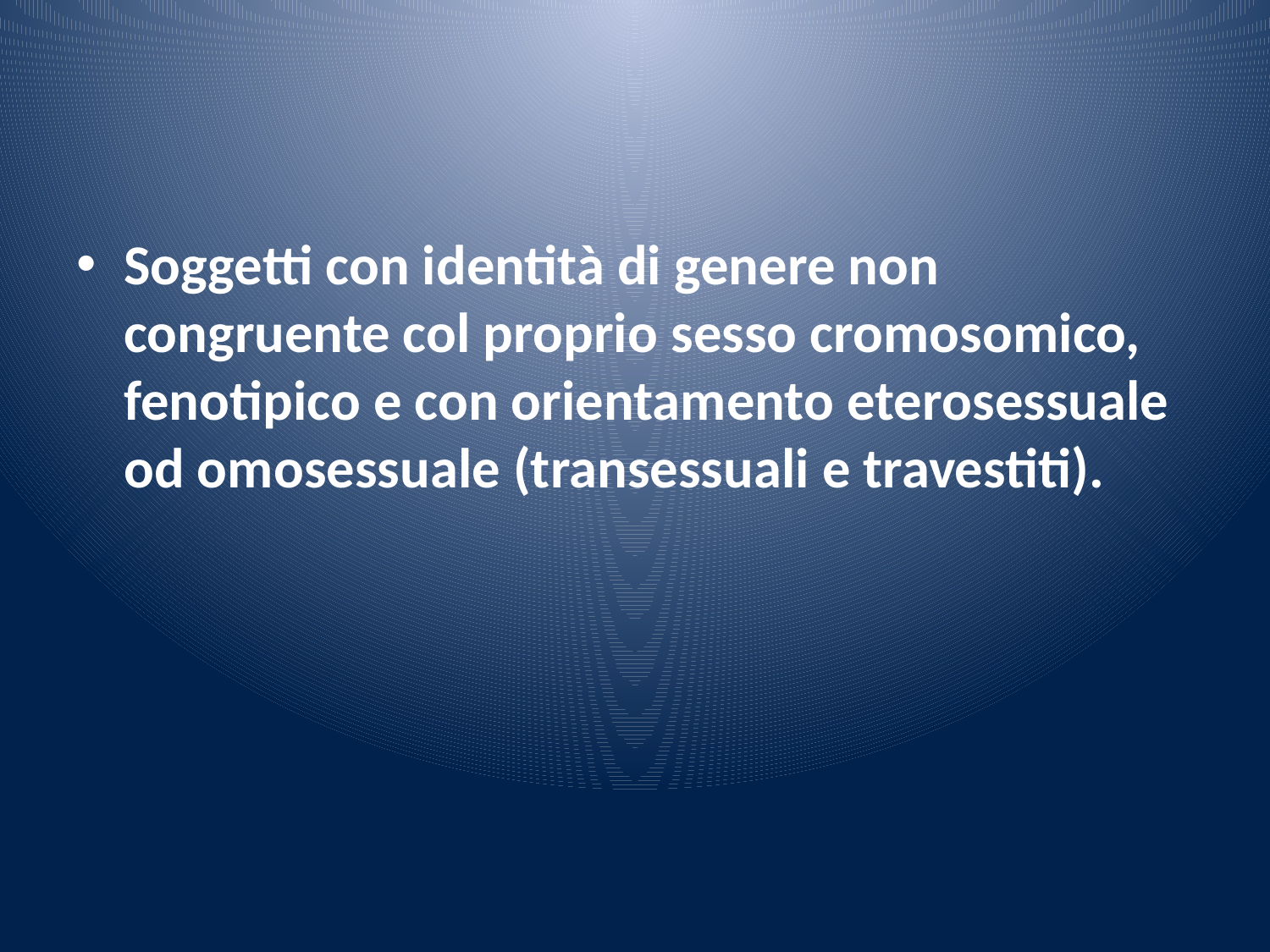

#
Soggetti con identità di genere non congruente col proprio sesso cromosomico, fenotipico e con orientamento eterosessuale od omosessuale (transessuali e travestiti).